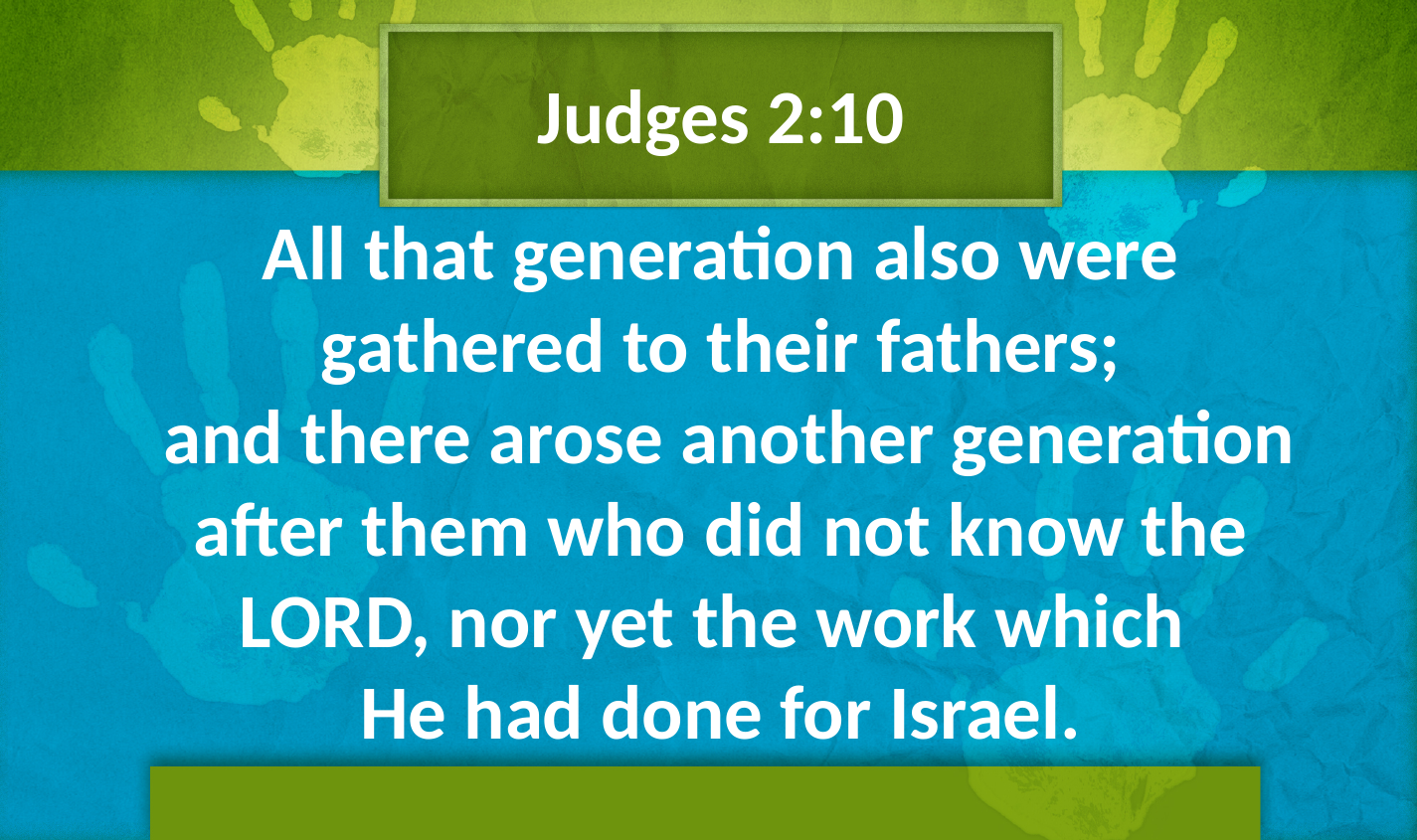

Judges 2:10
All that generation also were gathered to their fathers;
 and there arose another generation after them who did not know the LORD, nor yet the work which
He had done for Israel.